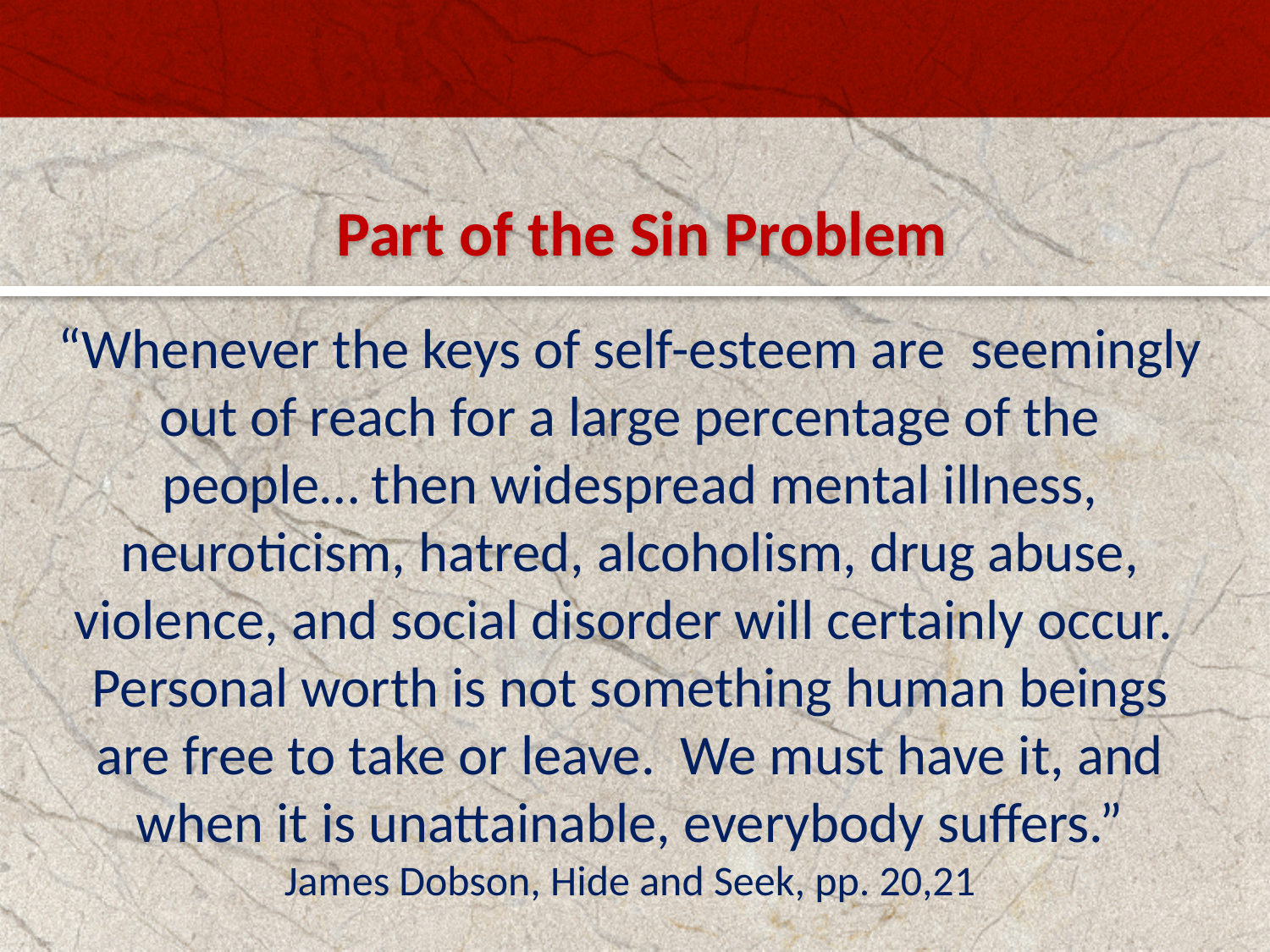

Part of the Sin Problem

“Whenever the keys of self-esteem are  seemingly out of reach for a large percentage of the people… then widespread mental illness, neuroticism, hatred, alcoholism, drug abuse, violence, and social disorder will certainly occur.  Personal worth is not something human beings are free to take or leave.  We must have it, and when it is unattainable, everybody suffers.”
James Dobson, Hide and Seek, pp. 20,21